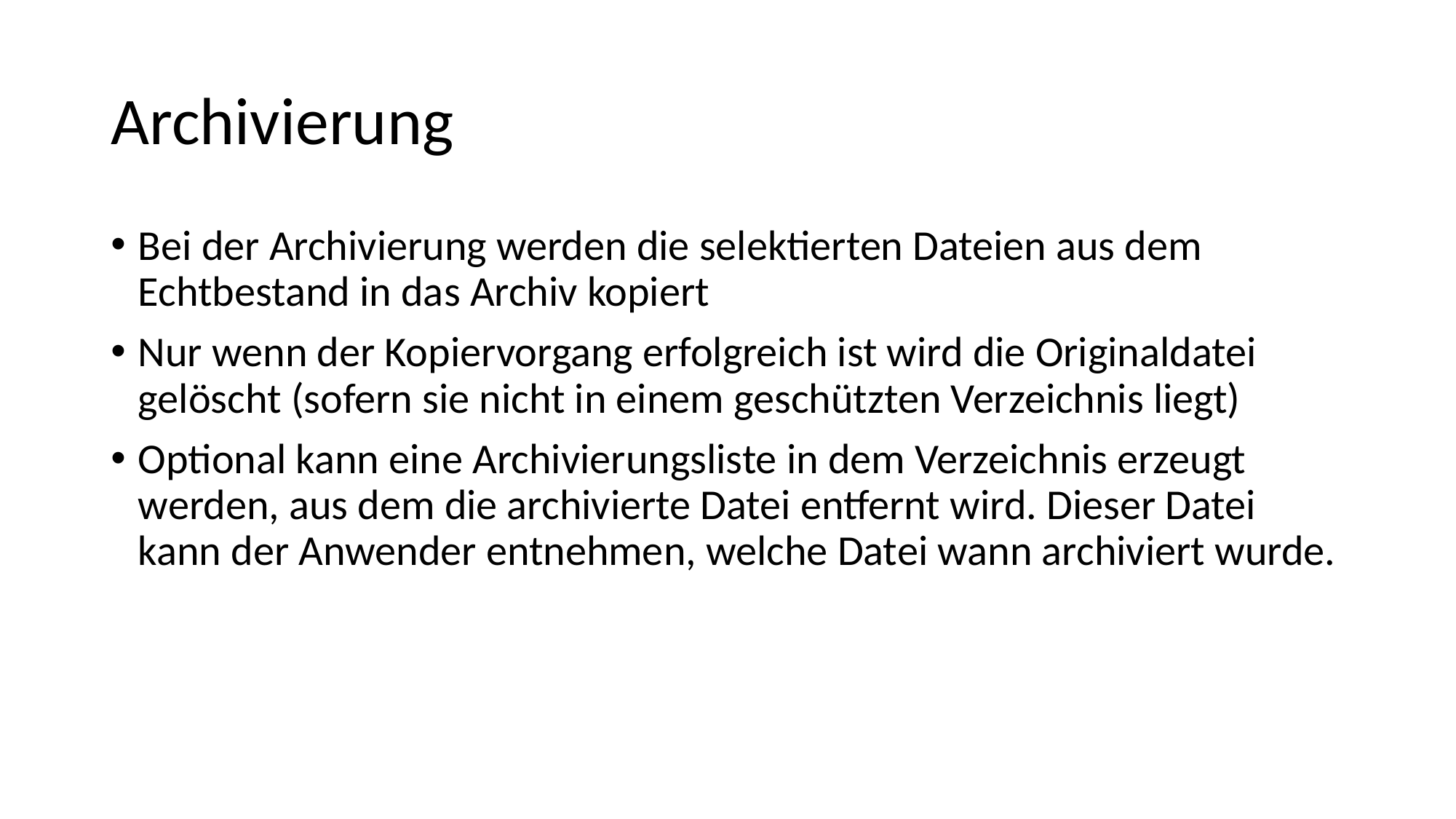

# Archivierung
Bei der Archivierung werden die selektierten Dateien aus dem Echtbestand in das Archiv kopiert
Nur wenn der Kopiervorgang erfolgreich ist wird die Originaldatei gelöscht (sofern sie nicht in einem geschützten Verzeichnis liegt)
Optional kann eine Archivierungsliste in dem Verzeichnis erzeugt werden, aus dem die archivierte Datei entfernt wird. Dieser Datei kann der Anwender entnehmen, welche Datei wann archiviert wurde.